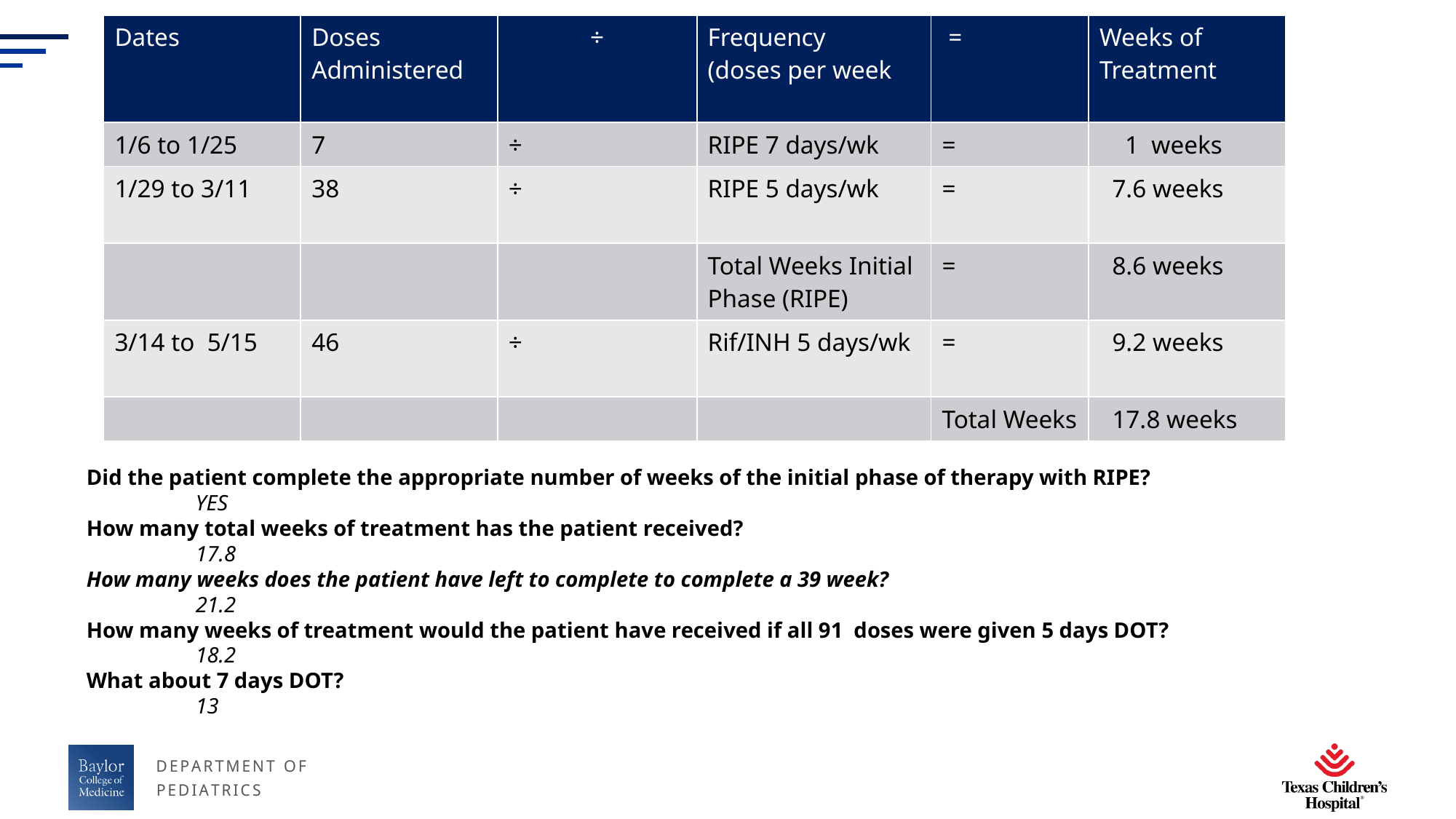

| Dates | Doses Administered | ÷ | Frequency (doses per week | = | Weeks of Treatment |
| --- | --- | --- | --- | --- | --- |
| 1/6 to 1/25 | 7 | ÷ | RIPE 7 days/wk | = | 1 weeks |
| 1/29 to 3/11 | 38 | ÷ | RIPE 5 days/wk | = | 7.6 weeks |
|  |  |  | Total Weeks Initial Phase (RIPE) | = | 8.6 weeks |
| 3/14 to 5/15 | 46 | ÷ | Rif/INH 5 days/wk | = | 9.2 weeks |
|  |  |  |  | Total Weeks | 17.8 weeks |
Did the patient complete the appropriate number of weeks of the initial phase of therapy with RIPE?
	YES
How many total weeks of treatment has the patient received?
 	17.8
How many weeks does the patient have left to complete to complete a 39 week?
	21.2
How many weeks of treatment would the patient have received if all 91  doses were given 5 days DOT?
 	18.2
What about 7 days DOT?
	13